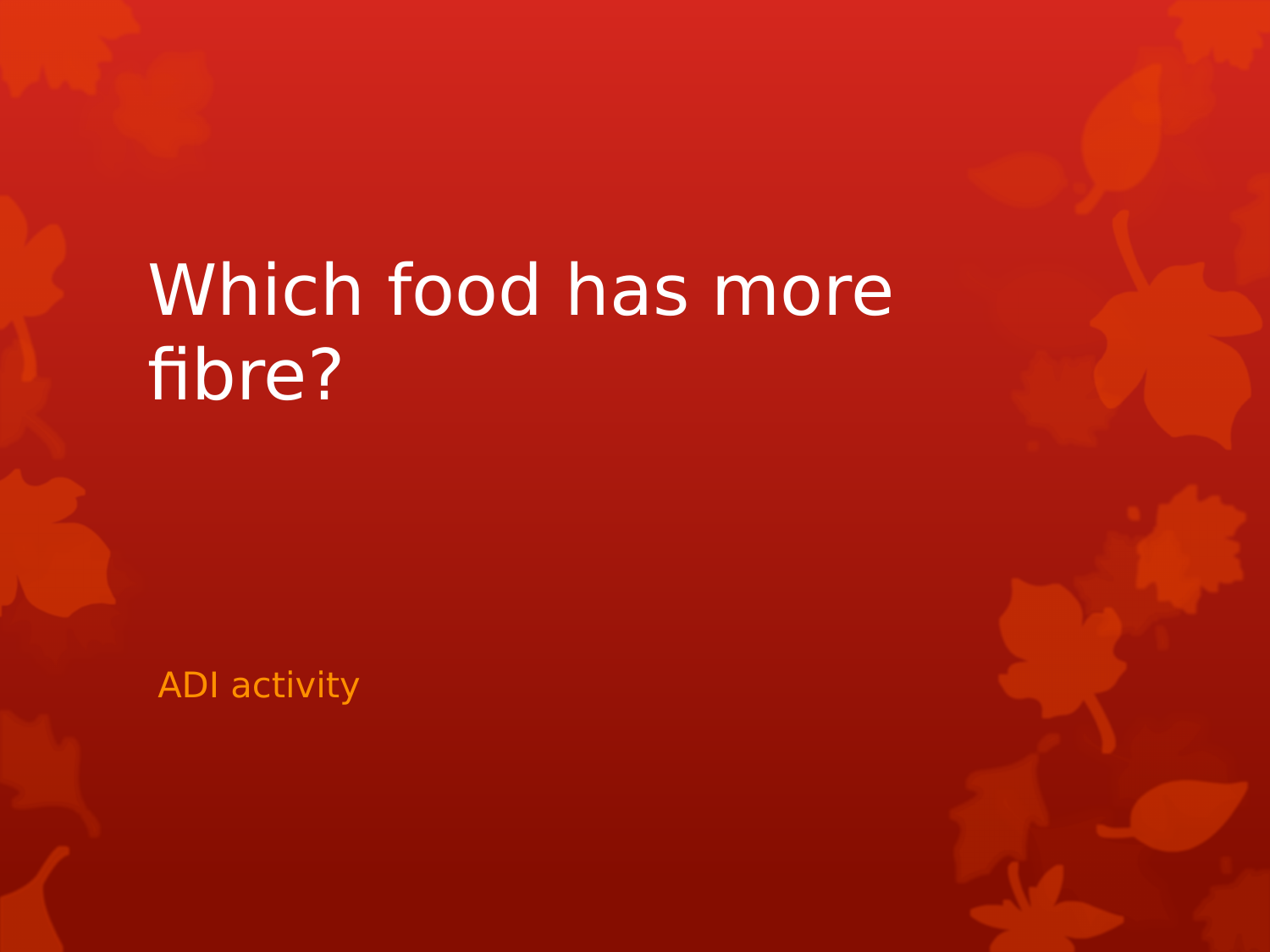

# Which food has more fibre?
ADI activity